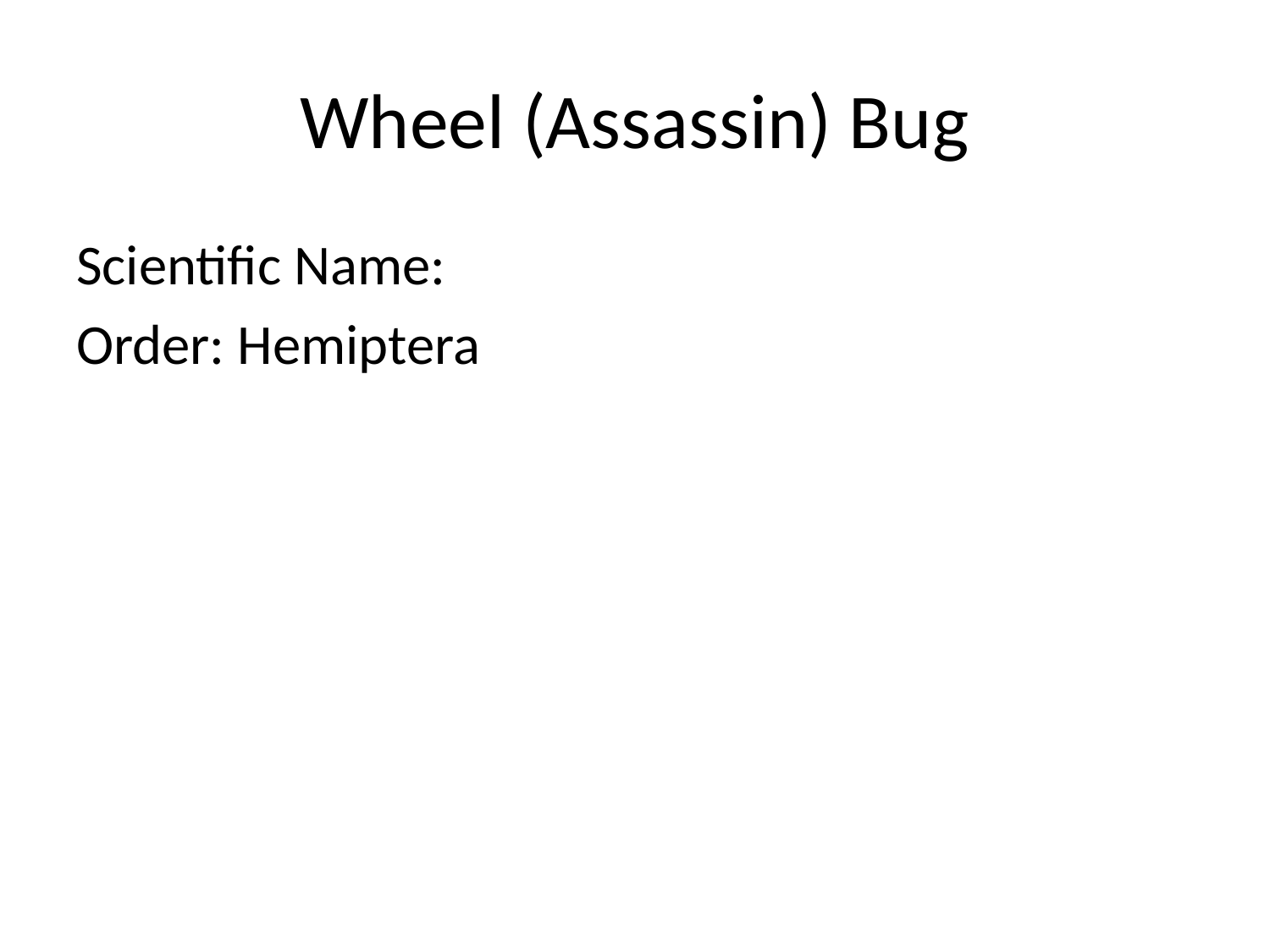

# Wheel (Assassin) Bug
Scientific Name:
Order: Hemiptera